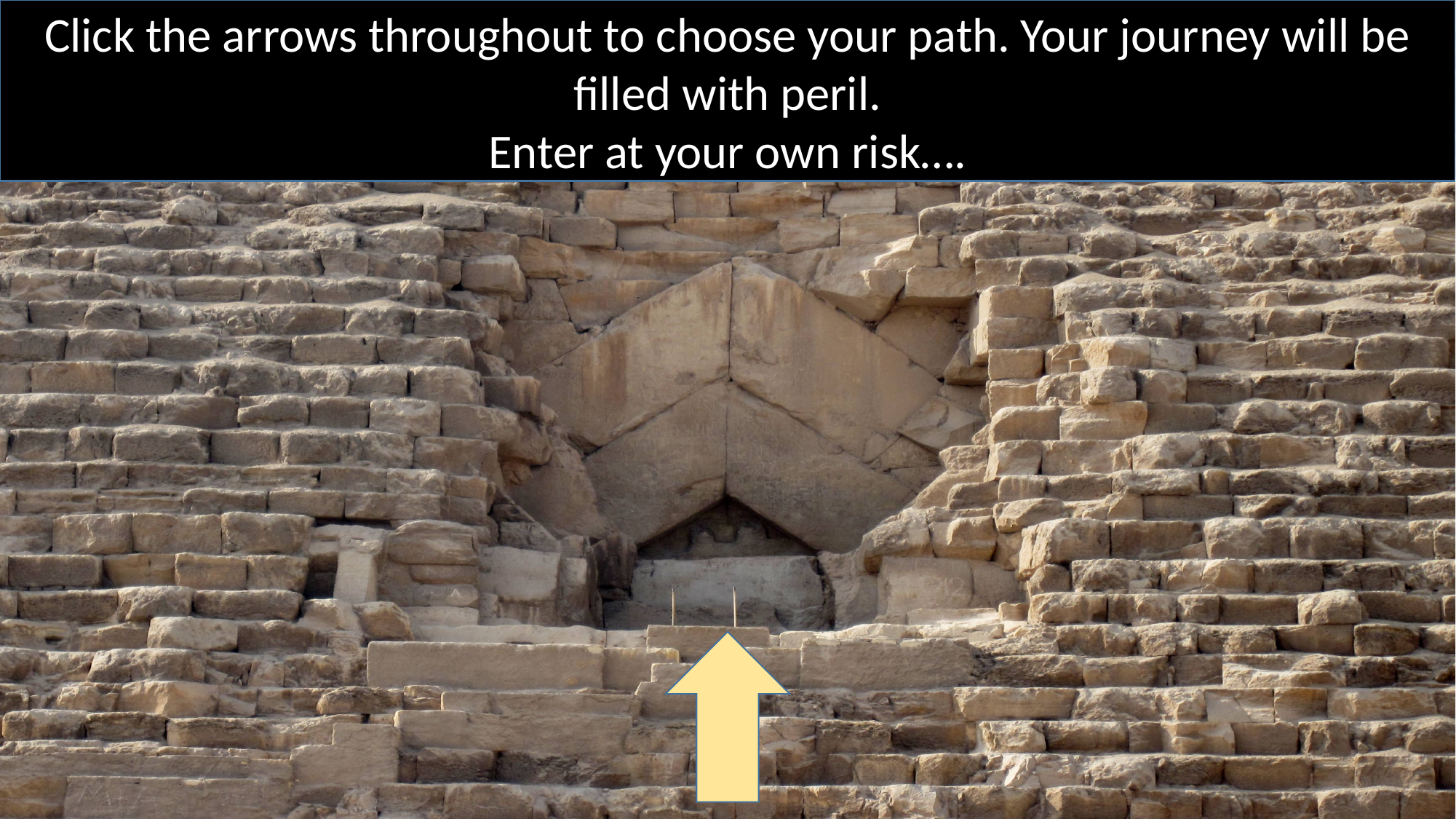

Click the arrows throughout to choose your path. Your journey will be filled with peril.
Enter at your own risk….